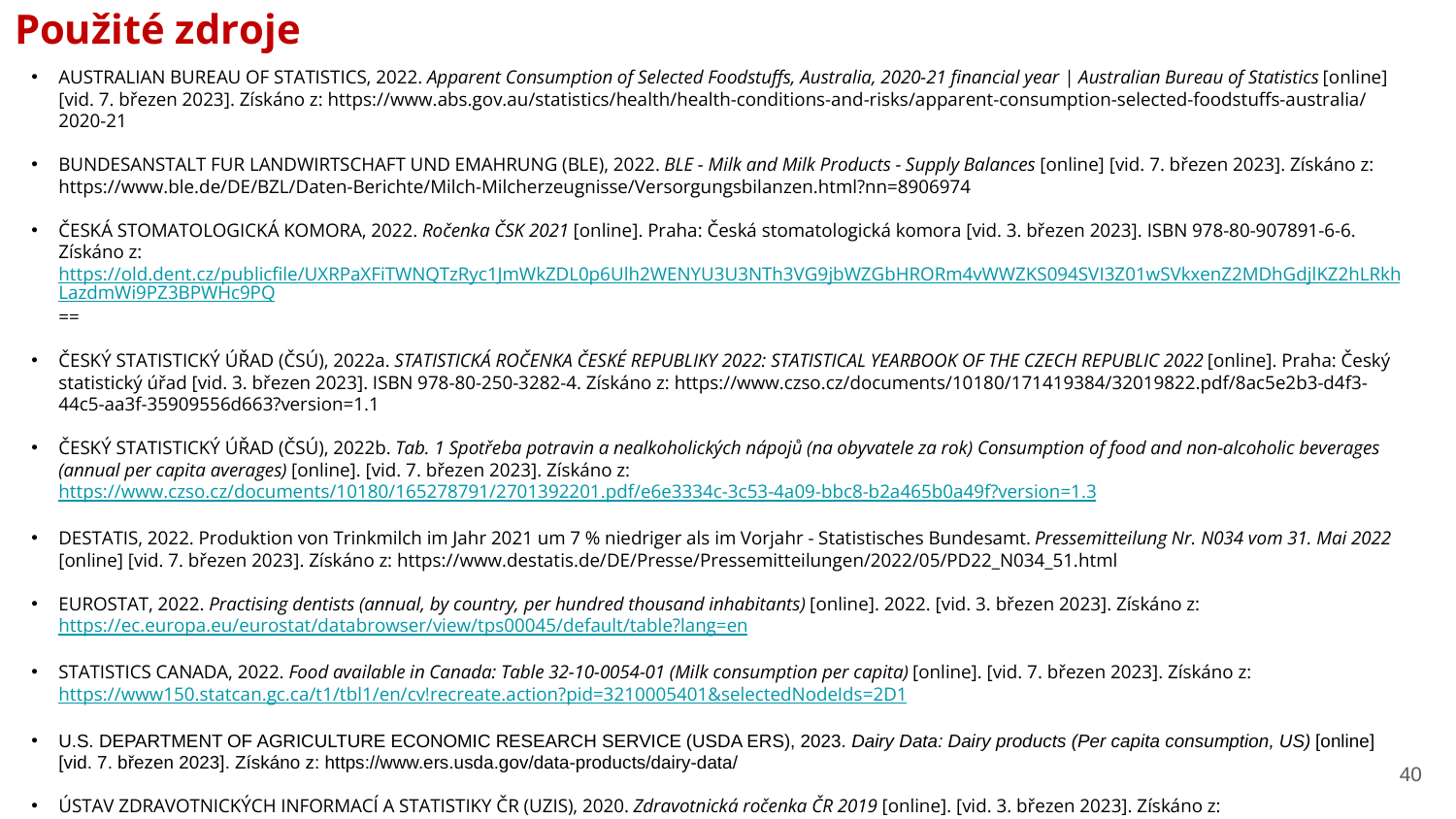

# Použité zdroje
AUSTRALIAN BUREAU OF STATISTICS, 2022. Apparent Consumption of Selected Foodstuffs, Australia, 2020-21 financial year | Australian Bureau of Statistics [online] [vid. 7. březen 2023]. Získáno z: https://www.abs.gov.au/statistics/health/health-conditions-and-risks/apparent-consumption-selected-foodstuffs-australia/2020-21

BUNDESANSTALT FUR LANDWIRTSCHAFT UND EMAHRUNG (BLE), 2022. BLE - Milk and Milk Products - Supply Balances [online] [vid. 7. březen 2023]. Získáno z: https://www.ble.de/DE/BZL/Daten-Berichte/Milch-Milcherzeugnisse/Versorgungsbilanzen.html?nn=8906974

ČESKÁ STOMATOLOGICKÁ KOMORA, 2022. Ročenka ČSK 2021 [online]. Praha: Česká stomatologická komora [vid. 3. březen 2023]. ISBN 978-80-907891-6-6. Získáno z: https://old.dent.cz/publicfile/UXRPaXFiTWNQTzRyc1JmWkZDL0p6Ulh2WENYU3U3NTh3VG9jbWZGbHRORm4vWWZKS094SVI3Z01wSVkxenZ2MDhGdjlKZ2hLRkhLazdmWi9PZ3BPWHc9PQ==

ČESKÝ STATISTICKÝ ÚŘAD (ČSÚ), 2022a. STATISTICKÁ ROČENKA ČESKÉ REPUBLIKY 2022: STATISTICAL YEARBOOK OF THE CZECH REPUBLIC 2022 [online]. Praha: Český statistický úřad [vid. 3. březen 2023]. ISBN 978-80-250-3282-4. Získáno z: https://www.czso.cz/documents/10180/171419384/32019822.pdf/8ac5e2b3-d4f3-44c5-aa3f-35909556d663?version=1.1

ČESKÝ STATISTICKÝ ÚŘAD (ČSÚ), 2022b. Tab. 1 Spotřeba potravin a nealkoholických nápojů (na obyvatele za rok) Consumption of food and non-alcoholic beverages (annual per capita averages) [online]. [vid. 7. březen 2023]. Získáno z: https://www.czso.cz/documents/10180/165278791/2701392201.pdf/e6e3334c-3c53-4a09-bbc8-b2a465b0a49f?version=1.3
DESTATIS, 2022. Produktion von Trinkmilch im Jahr 2021 um 7 % niedriger als im Vorjahr - Statistisches Bundesamt. Pressemitteilung Nr. N034 vom 31. Mai 2022 [online] [vid. 7. březen 2023]. Získáno z: https://www.destatis.de/DE/Presse/Pressemitteilungen/2022/05/PD22_N034_51.html

EUROSTAT, 2022. Practising dentists (annual, by country, per hundred thousand inhabitants) [online]. 2022. [vid. 3. březen 2023]. Získáno z: https://ec.europa.eu/eurostat/databrowser/view/tps00045/default/table?lang=en
STATISTICS CANADA, 2022. Food available in Canada: Table 32-10-0054-01 (Milk consumption per capita) [online]. [vid. 7. březen 2023]. Získáno z: https://www150.statcan.gc.ca/t1/tbl1/en/cv!recreate.action?pid=3210005401&selectedNodeIds=2D1
U.S. DEPARTMENT OF AGRICULTURE ECONOMIC RESEARCH SERVICE (USDA ERS), 2023. Dairy Data: Dairy products (Per capita consumption, US) [online] [vid. 7. březen 2023]. Získáno z: https://www.ers.usda.gov/data-products/dairy-data/

ÚSTAV ZDRAVOTNICKÝCH INFORMACÍ A STATISTIKY ČR (UZIS), 2020. Zdravotnická ročenka ČR 2019 [online]. [vid. 3. březen 2023]. Získáno z: https://www.uzis.cz/res/f/008381/zdrroccz2019.pdf
40